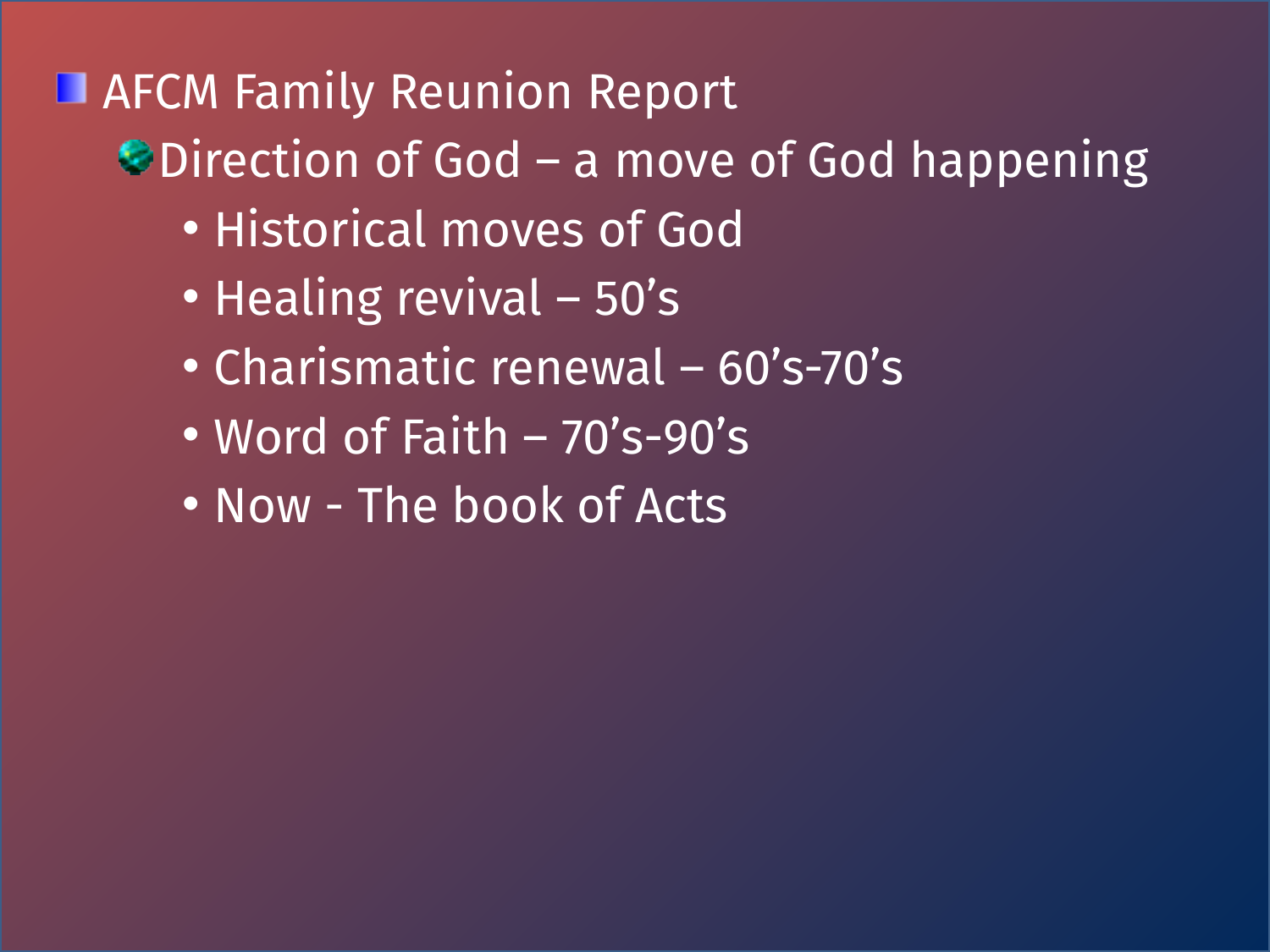

AFCM Family Reunion Report
Direction of God – a move of God happening
Historical moves of God
Healing revival – 50’s
Charismatic renewal – 60’s-70’s
Word of Faith – 70’s-90’s
Now - The book of Acts